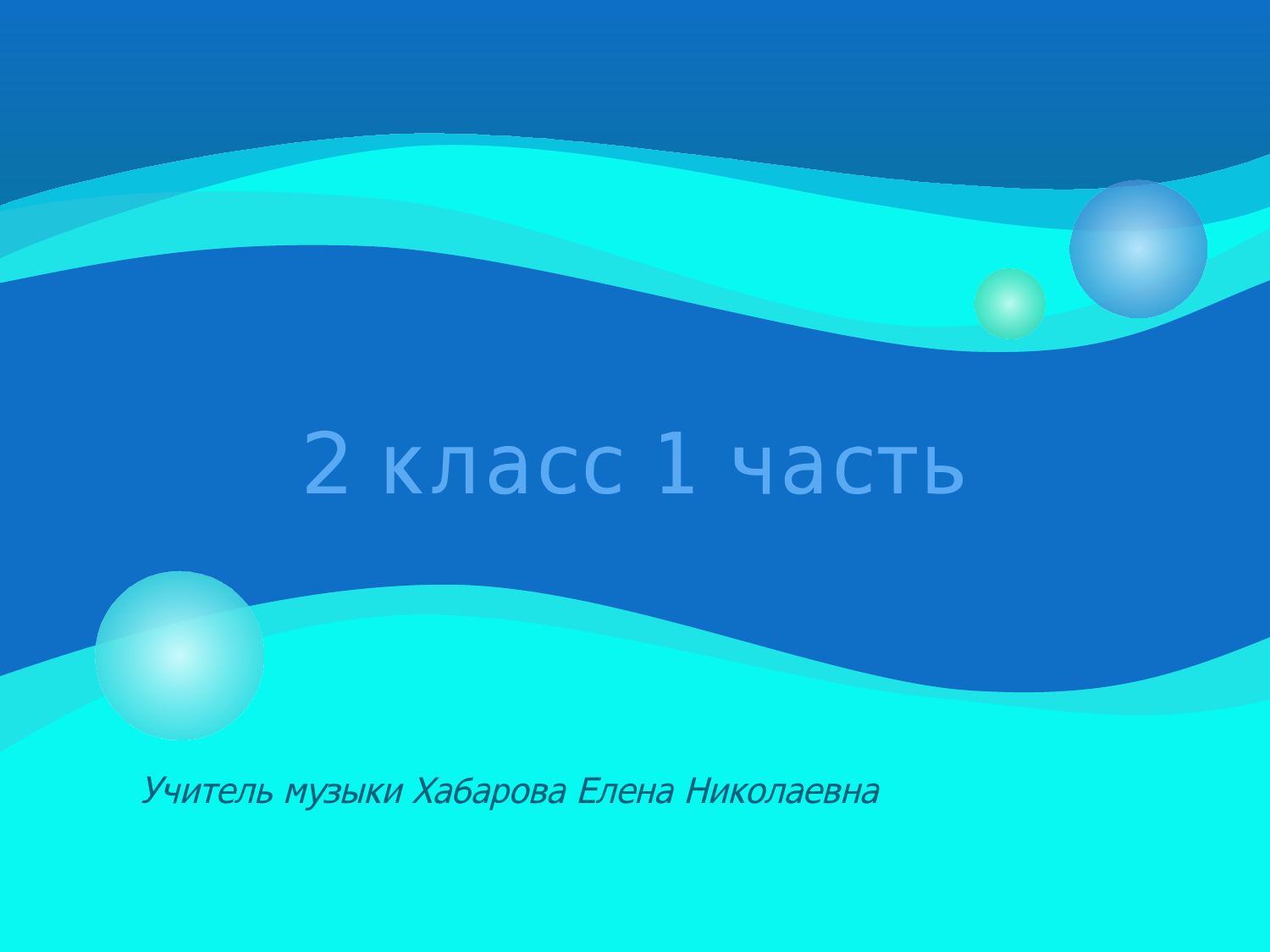

# 2 класс 1 часть
Учитель музыки Хабарова Елена Николаевна